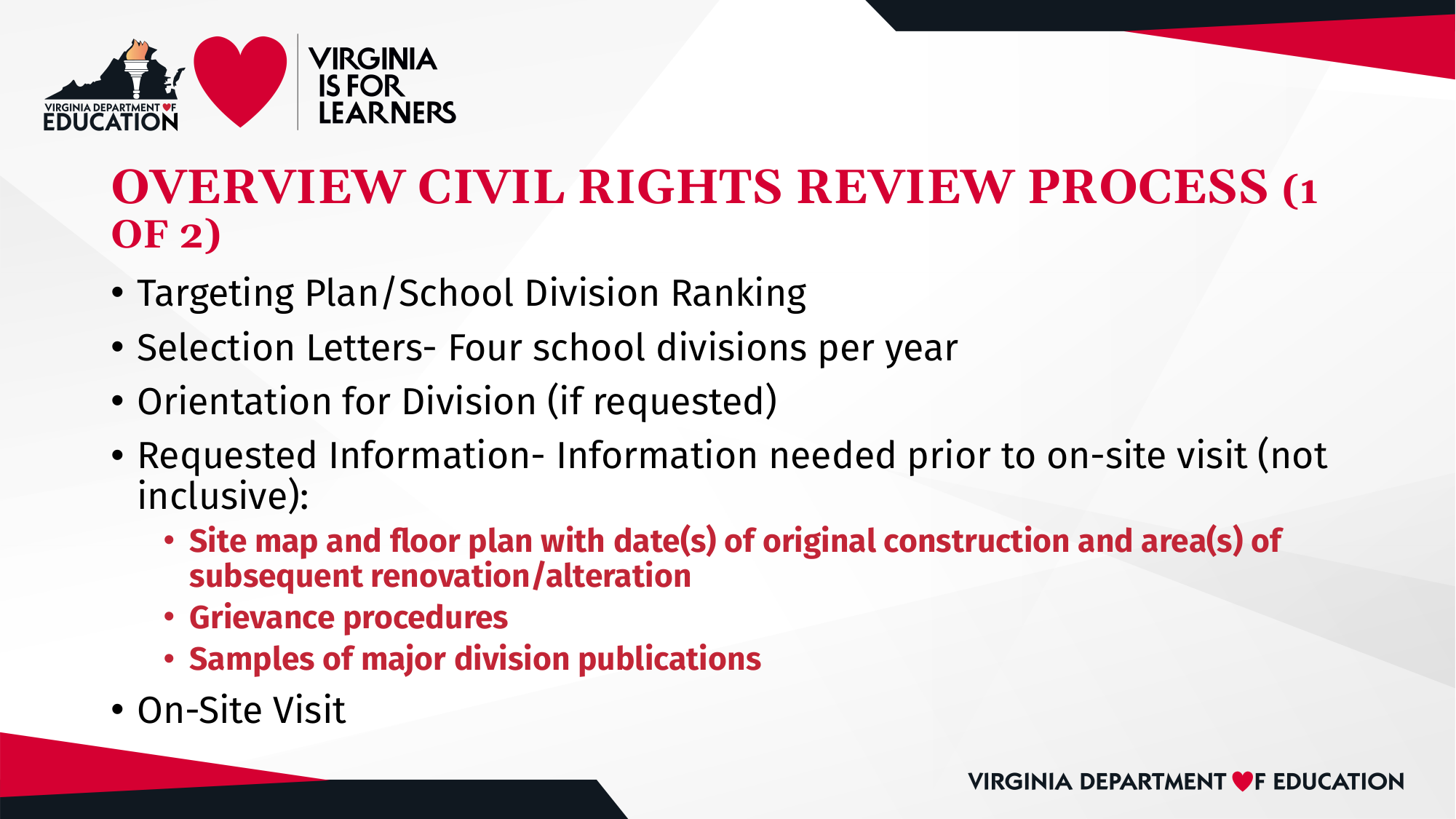

# Overview Civil Rights Review Process (1 of 2)
Targeting Plan/School Division Ranking
Selection Letters- Four school divisions per year
Orientation for Division (if requested)
Requested Information- Information needed prior to on-site visit (not inclusive):
Site map and floor plan with date(s) of original construction and area(s) of subsequent renovation/alteration
Grievance procedures
Samples of major division publications
On-Site Visit